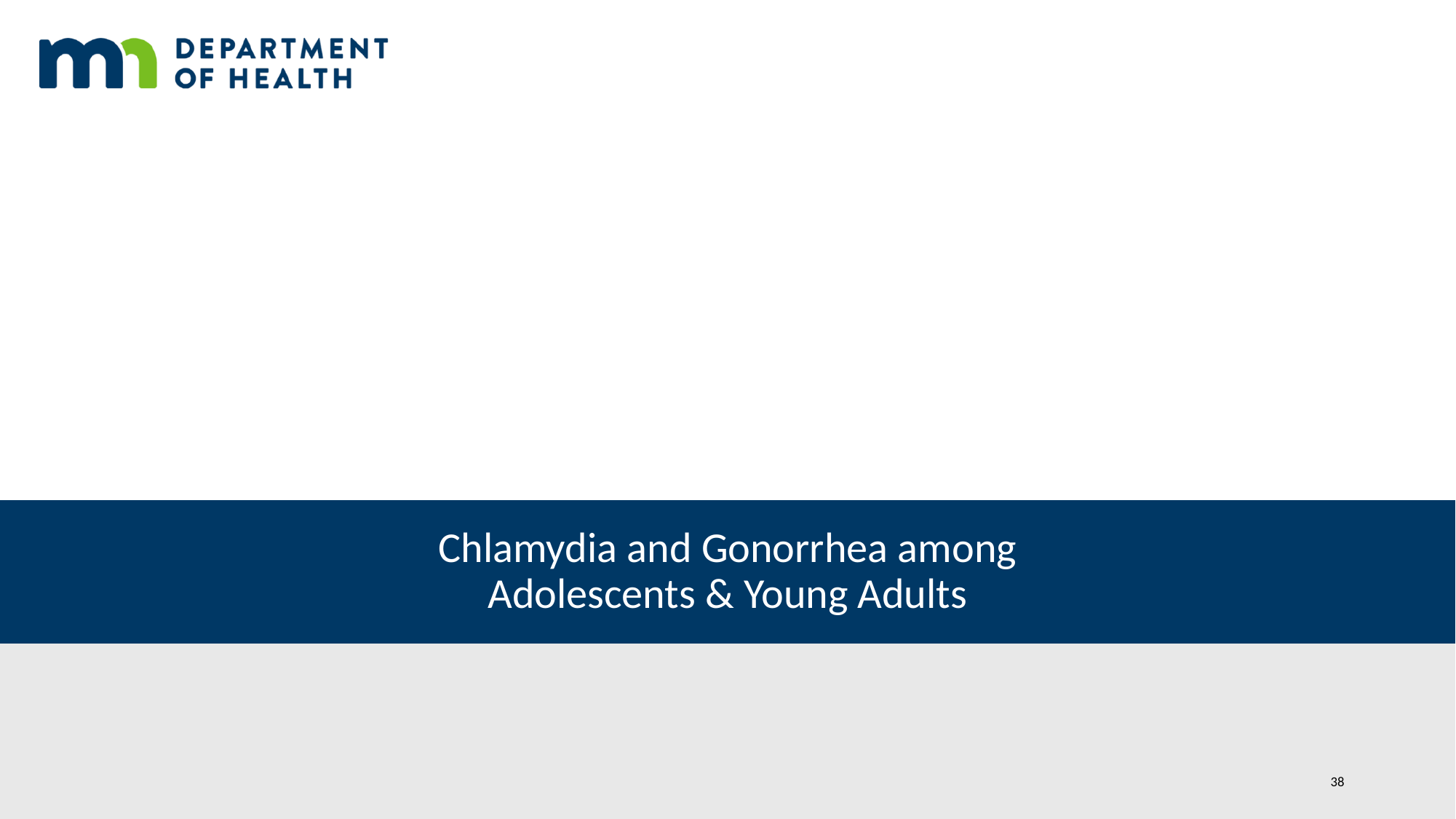

# Chlamydia and Gonorrhea among Adolescents & Young Adults
38